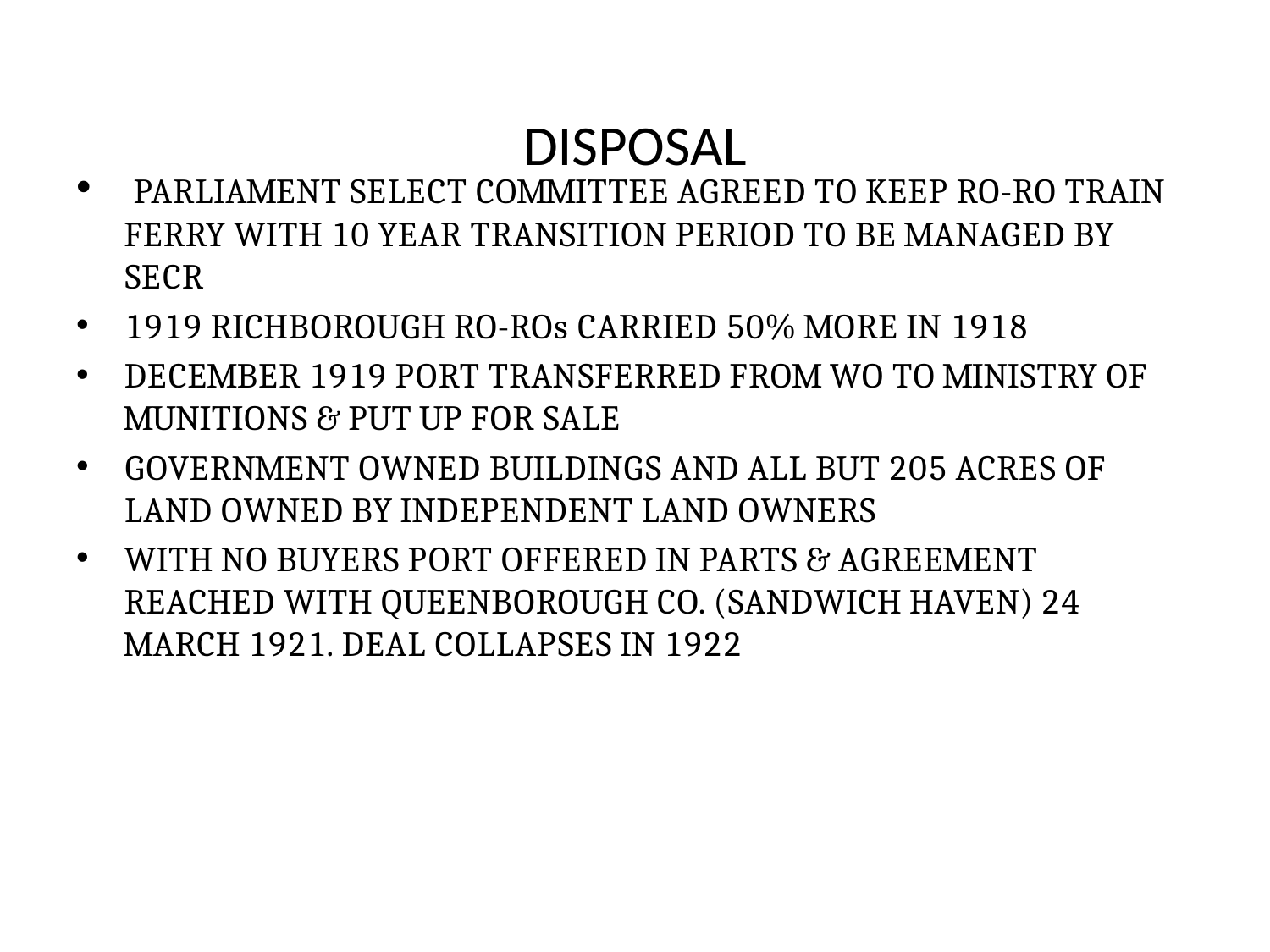

# DISPOSAL
 PARLIAMENT SELECT COMMITTEE AGREED TO KEEP RO-RO TRAIN FERRY WITH 10 YEAR TRANSITION PERIOD TO BE MANAGED BY SECR
1919 RICHBOROUGH RO-ROs CARRIED 50% MORE IN 1918
DECEMBER 1919 PORT TRANSFERRED FROM WO TO MINISTRY OF MUNITIONS & PUT UP FOR SALE
GOVERNMENT OWNED BUILDINGS AND ALL BUT 205 ACRES OF LAND OWNED BY INDEPENDENT LAND OWNERS
WITH NO BUYERS PORT OFFERED IN PARTS & AGREEMENT REACHED WITH QUEENBOROUGH CO. (SANDWICH HAVEN) 24 MARCH 1921. DEAL COLLAPSES IN 1922